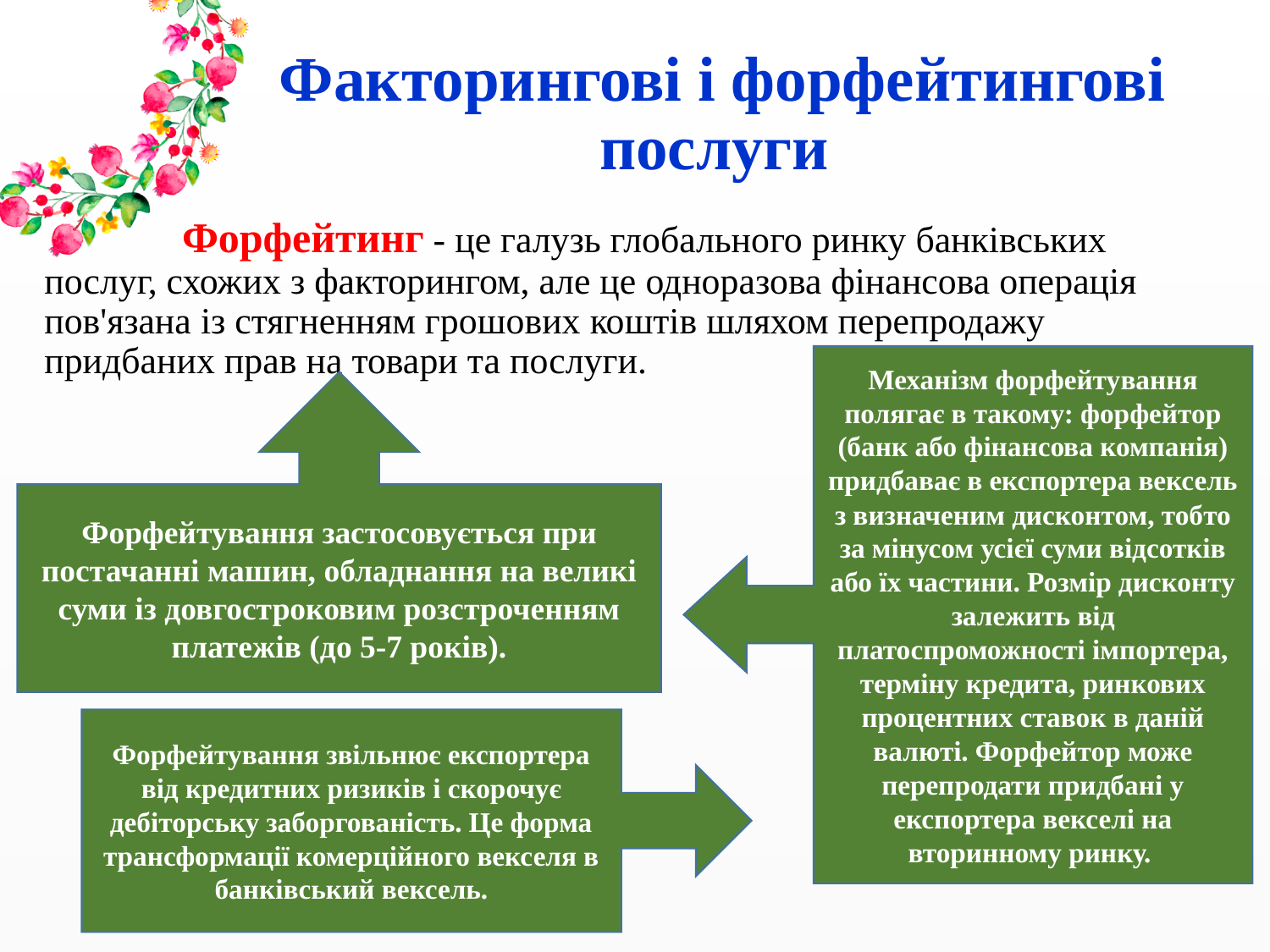

# Факторингові і форфейтингові послуги
             Форфейтинг - це галузь глобального ринку банківських послуг, схожих з факторингом, але це одноразова фінансова операція пов'язана із стягненням грошових коштів шляхом перепродажу придбаних прав на товари та послуги.
Механізм форфейтування полягає в такому: форфейтор (банк або фінансова компанія) придбаває в експортера вексель з визначеним дисконтом, тобто за мінусом усієї суми відсотків або їх частини. Розмір дисконту залежить від платоспроможності імпортера, терміну кредита, ринкових процентних ставок в даній валюті. Форфейтор може перепродати придбані у експортера векселі на вторинному ринку.
Форфейтування застосовується при постачанні машин, обладнання на великі суми із довгостроковим розстроченням платежів (до 5-7 років).
Форфейтування звільнює експортера від кредитних ризиків і скорочує дебіторську заборгованість. Це форма трансформації комерційного векселя в банківський вексель.